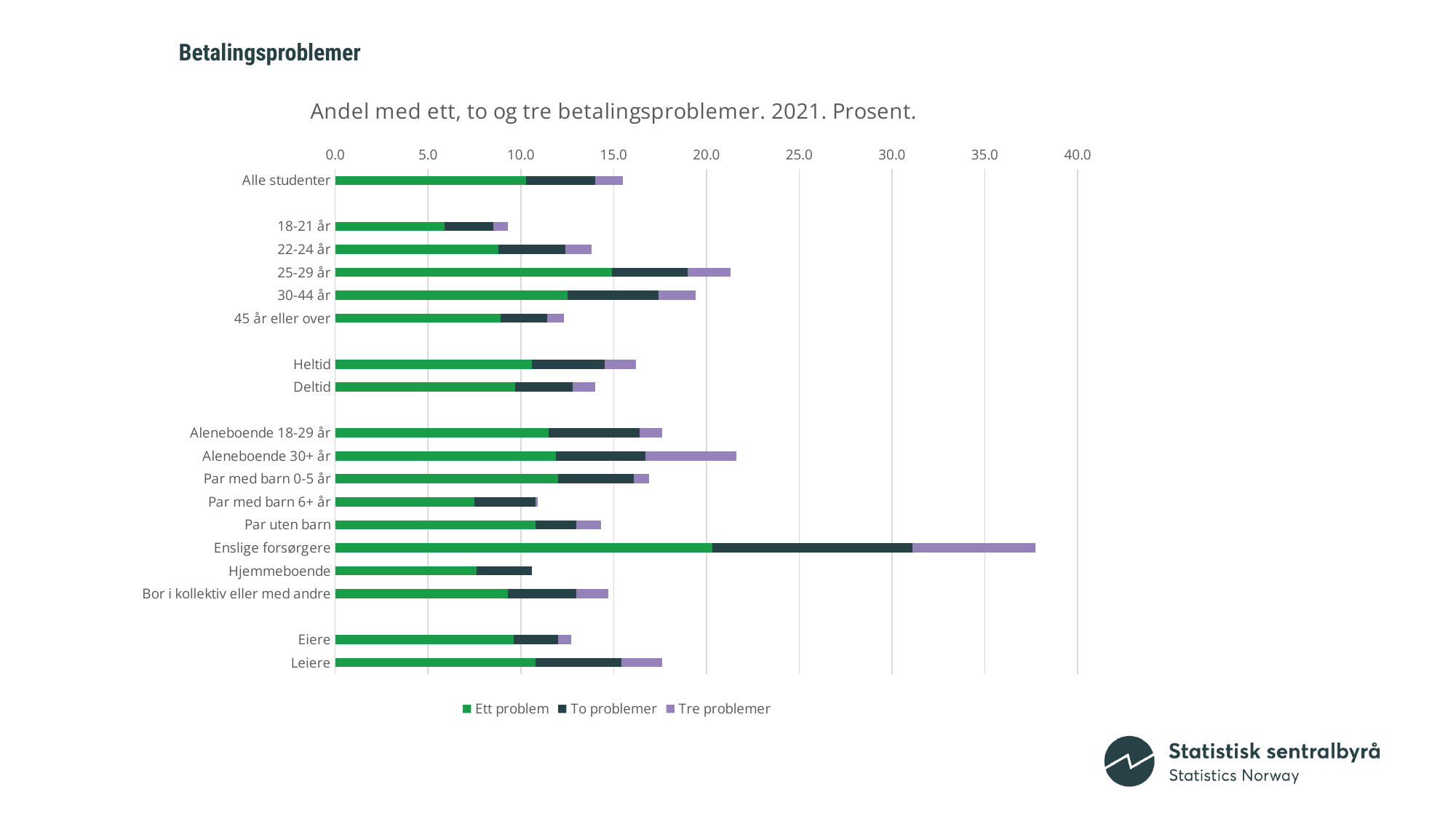

# Betalingsproblemer

### Chart: Andel med ett, to og tre betalingsproblemer. 2021. Prosent.

| Category | Ett problem | To problemer | Tre problemer |
|---|---|---|---|
| Alle studenter | 10.3 | 3.7 | 1.5 |
|  | None | None | None |
| 18-21 år | 5.9 | 2.6 | 0.8 |
| 22-24 år | 8.8 | 3.6 | 1.4 |
| 25-29 år | 14.9 | 4.1 | 2.3 |
| 30-44 år | 12.5 | 4.9 | 2.0 |
| 45 år eller over | 8.9 | 2.5 | 0.9 |
|  | None | None | None |
| Heltid | 10.6 | 3.9 | 1.7 |
| Deltid | 9.7 | 3.1 | 1.2 |
|  | None | None | None |
| Aleneboende 18-29 år | 11.5 | 4.9 | 1.2 |
| Aleneboende 30+ år | 11.9 | 4.8 | 4.9 |
| Par med barn 0-5 år | 12.0 | 4.1 | 0.8 |
| Par med barn 6+ år | 7.5 | 3.3 | 0.1 |
| Par uten barn | 10.8 | 2.2 | 1.3 |
| Enslige forsørgere | 20.3 | 10.8 | 6.6 |
| Hjemmeboende | 7.6 | 3.0 | 0.0 |
| Bor i kollektiv eller med andre | 9.3 | 3.7 | 1.7 |
|  | None | None | None |
| Eiere | 9.6 | 2.4 | 0.7 |
| Leiere | 10.8 | 4.6 | 2.2 |